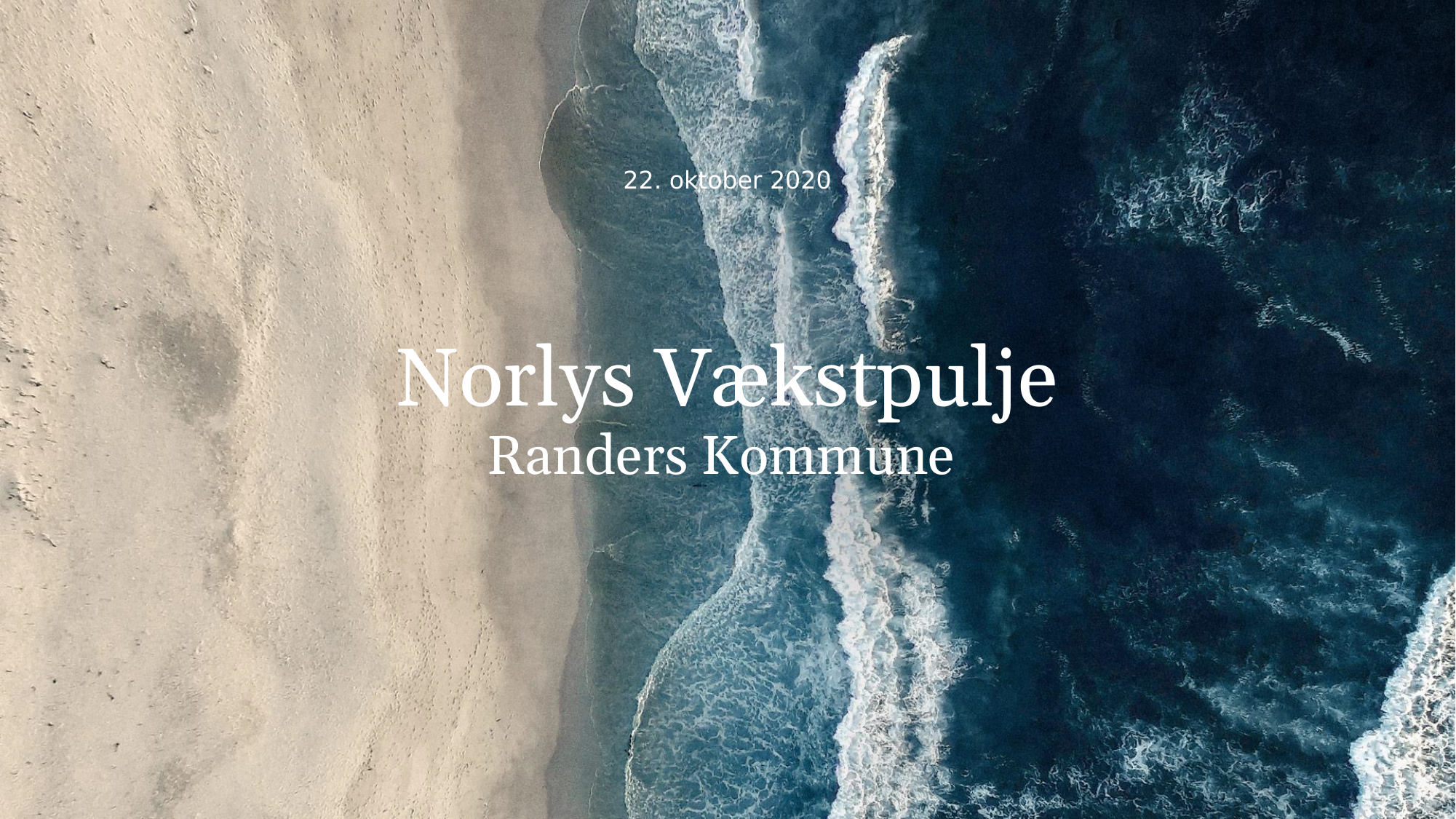

Norlys Vækstpulje
Randers Kommune
22. oktober 2020